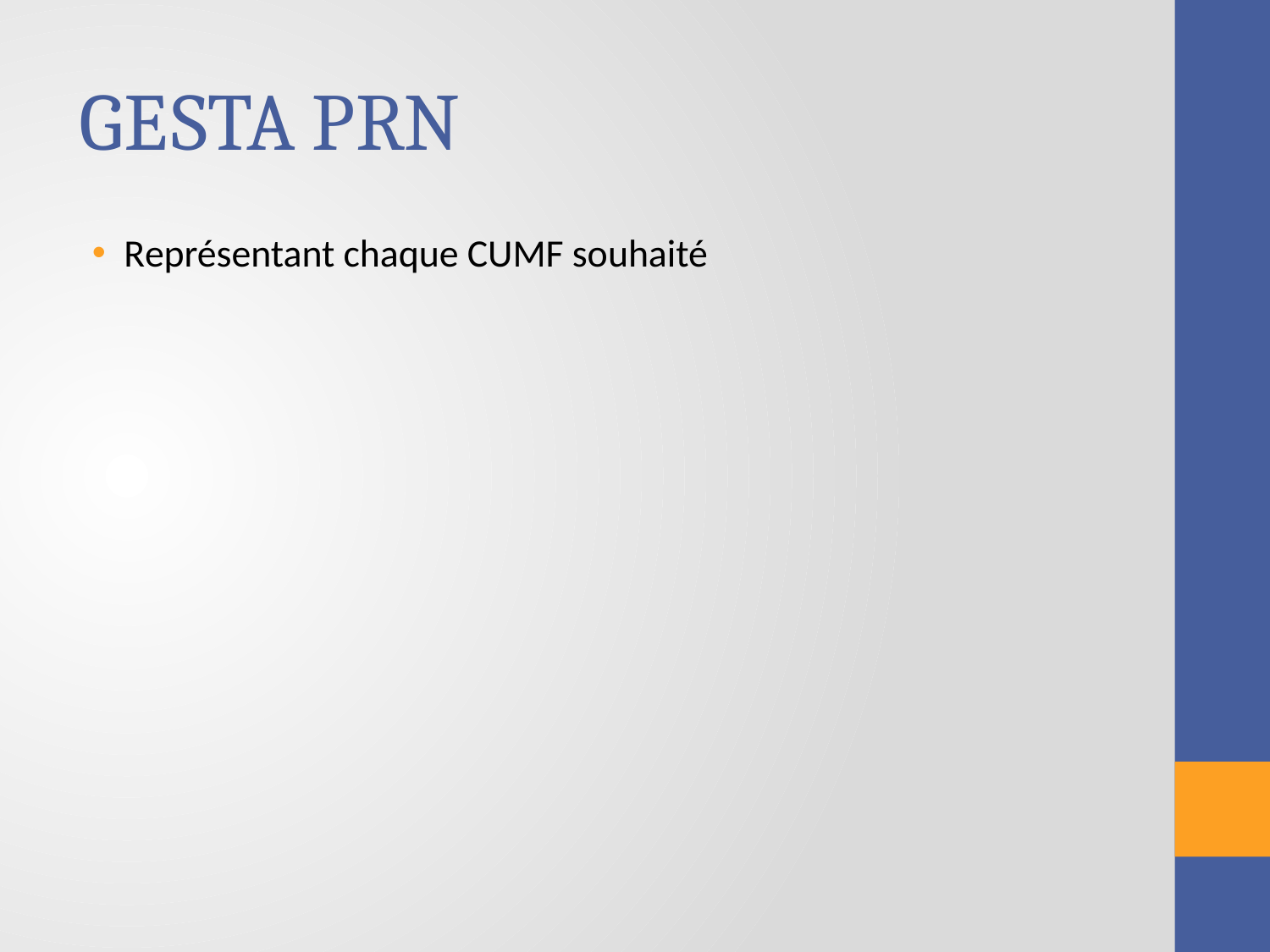

# GESTA PRN
Représentant chaque CUMF souhaité